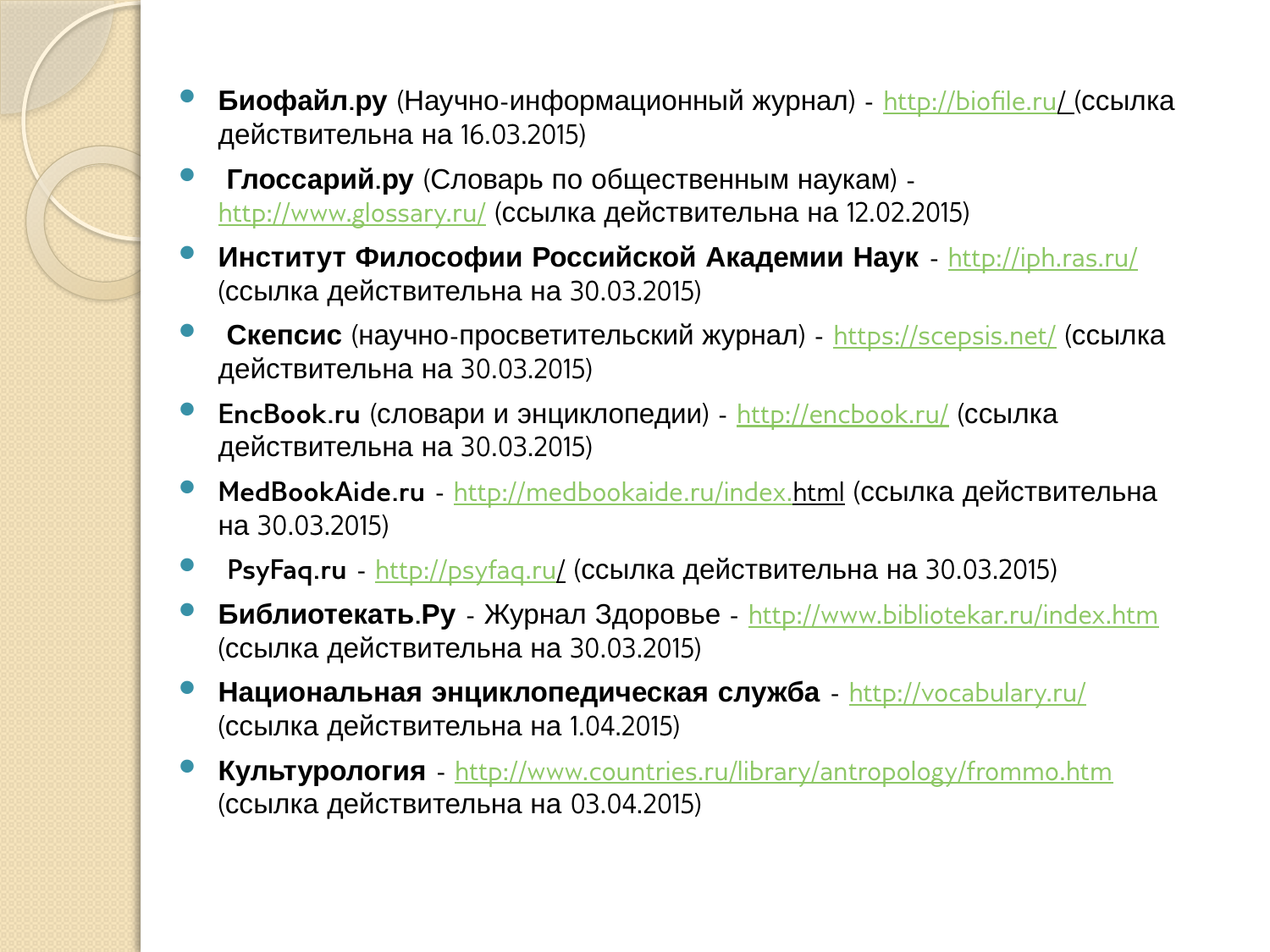

Биофайл.ру (Научно-информационный журнал) - http://biofile.ru/ (ссылка действительна на 16.03.2015)
 Глоссарий.ру (Словарь по общественным наукам) - http://www.glossary.ru/ (ссылка действительна на 12.02.2015)
Институт Философии Российской Академии Наук - http://iph.ras.ru/ (ссылка действительна на 30.03.2015)
 Скепсис (научно-просветительский журнал) - https://scepsis.net/ (ссылка действительна на 30.03.2015)
EncBook.ru (словари и энциклопедии) - http://encbook.ru/ (ссылка действительна на 30.03.2015)
MedBookAide.ru - http://medbookaide.ru/index.html (ссылка действительна на 30.03.2015)
 PsyFaq.ru - http://psyfaq.ru/ (ссылка действительна на 30.03.2015)
Библиотекать.Ру - Журнал Здоровье - http://www.bibliotekar.ru/index.htm (ссылка действительна на 30.03.2015)
Национальная энциклопедическая служба - http://vocabulary.ru/ (ссылка действительна на 1.04.2015)
Культурология - http://www.countries.ru/library/antropology/frommo.htm (ссылка действительна на 03.04.2015)